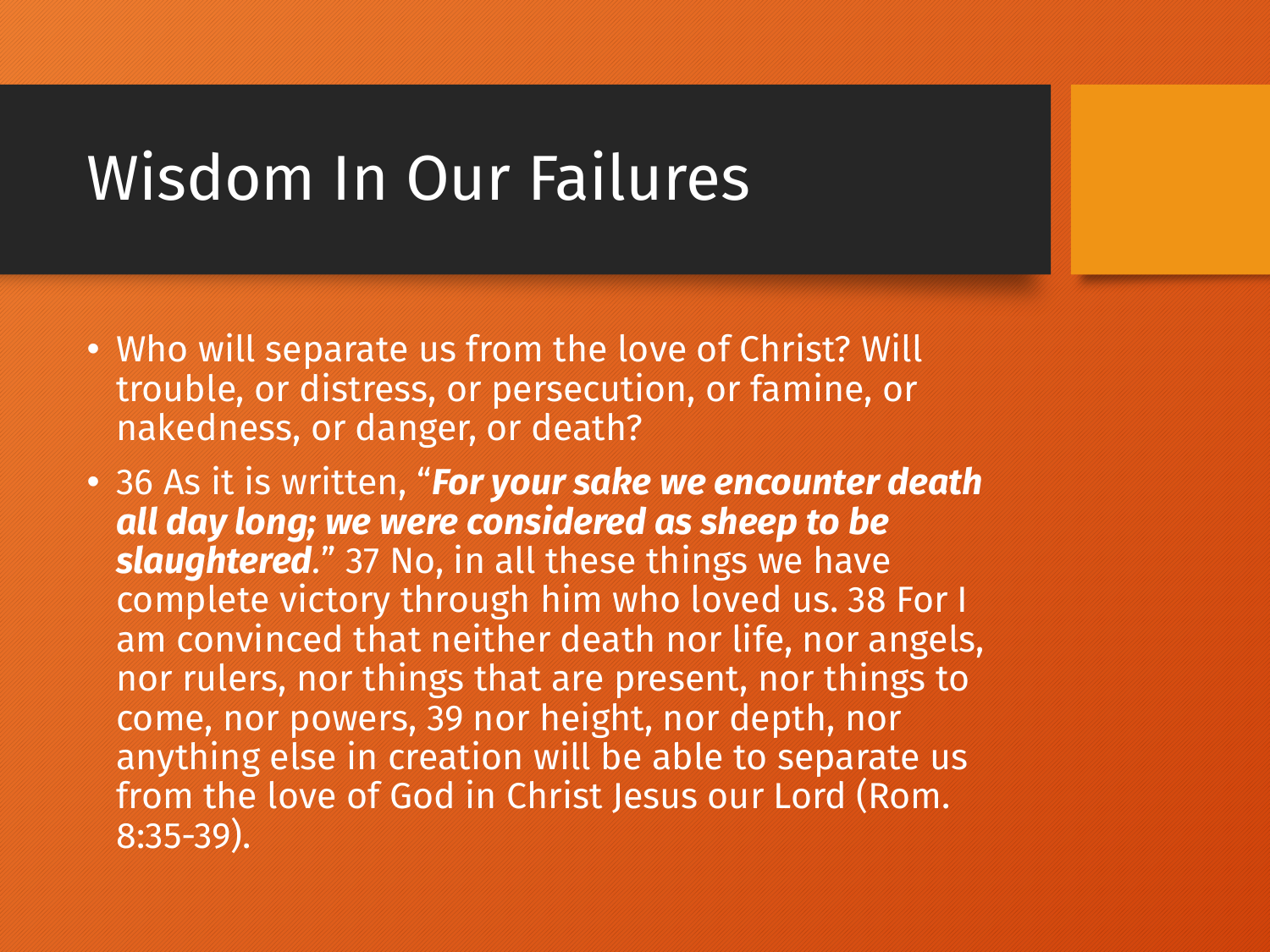

# Wisdom In Our Failures
Who will separate us from the love of Christ? Will trouble, or distress, or persecution, or famine, or nakedness, or danger, or death?
36 As it is written, “For your sake we encounter death all day long; we were considered as sheep to be slaughtered.” 37 No, in all these things we have complete victory through him who loved us. 38 For I am convinced that neither death nor life, nor angels, nor rulers, nor things that are present, nor things to come, nor powers, 39 nor height, nor depth, nor anything else in creation will be able to separate us from the love of God in Christ Jesus our Lord (Rom. 8:35-39).